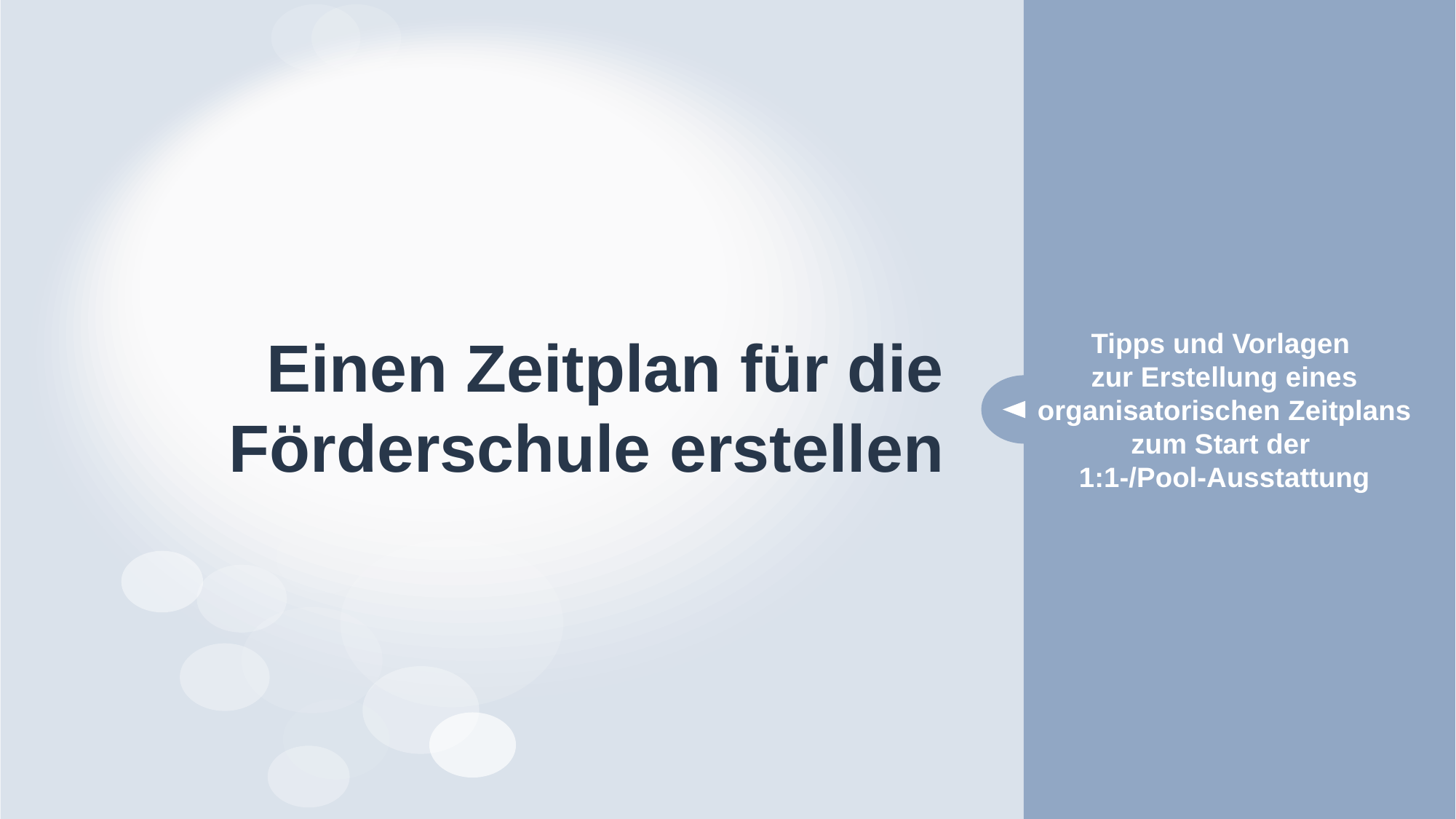

# Einen Zeitplan für die Förderschule erstellen
Tipps und Vorlagen
zur Erstellung eines organisatorischen Zeitplans
zum Start der
1:1-/Pool-Ausstattung